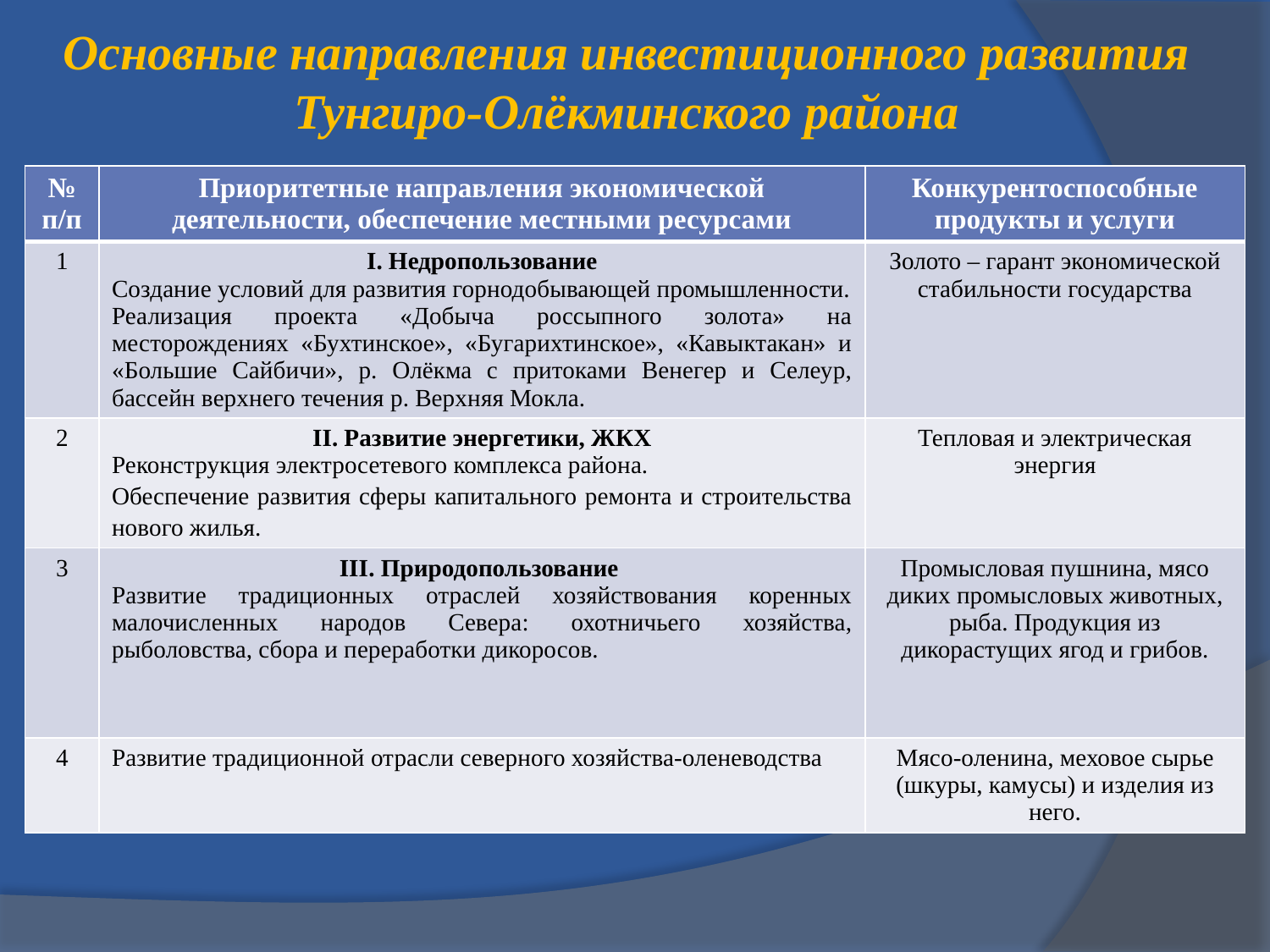

# Основные направления инвестиционного развития Тунгиро-Олёкминского района
| № п/п | Приоритетные направления экономической деятельности, обеспечение местными ресурсами | Конкурентоспособные продукты и услуги |
| --- | --- | --- |
| 1 | I. Недропользование Создание условий для развития горнодобывающей промышленности. Реализация проекта «Добыча россыпного золота» на месторождениях «Бухтинское», «Бугарихтинское», «Кавыктакан» и «Большие Сайбичи», р. Олёкма с притоками Венегер и Селеур, бассейн верхнего течения р. Верхняя Мокла. | Золото – гарант экономической стабильности государства |
| 2 | II. Развитие энергетики, ЖКХ Реконструкция электросетевого комплекса района. Обеспечение развития сферы капитального ремонта и строительства нового жилья. | Тепловая и электрическая энергия |
| 3 | III. Природопользование Развитие традиционных отраслей хозяйствования коренных малочисленных народов Севера: охотничьего хозяйства, рыболовства, сбора и переработки дикоросов. | Промысловая пушнина, мясо диких промысловых животных, рыба. Продукция из дикорастущих ягод и грибов. |
| 4 | Развитие традиционной отрасли северного хозяйства-оленеводства | Мясо-оленина, меховое сырье (шкуры, камусы) и изделия из него. |